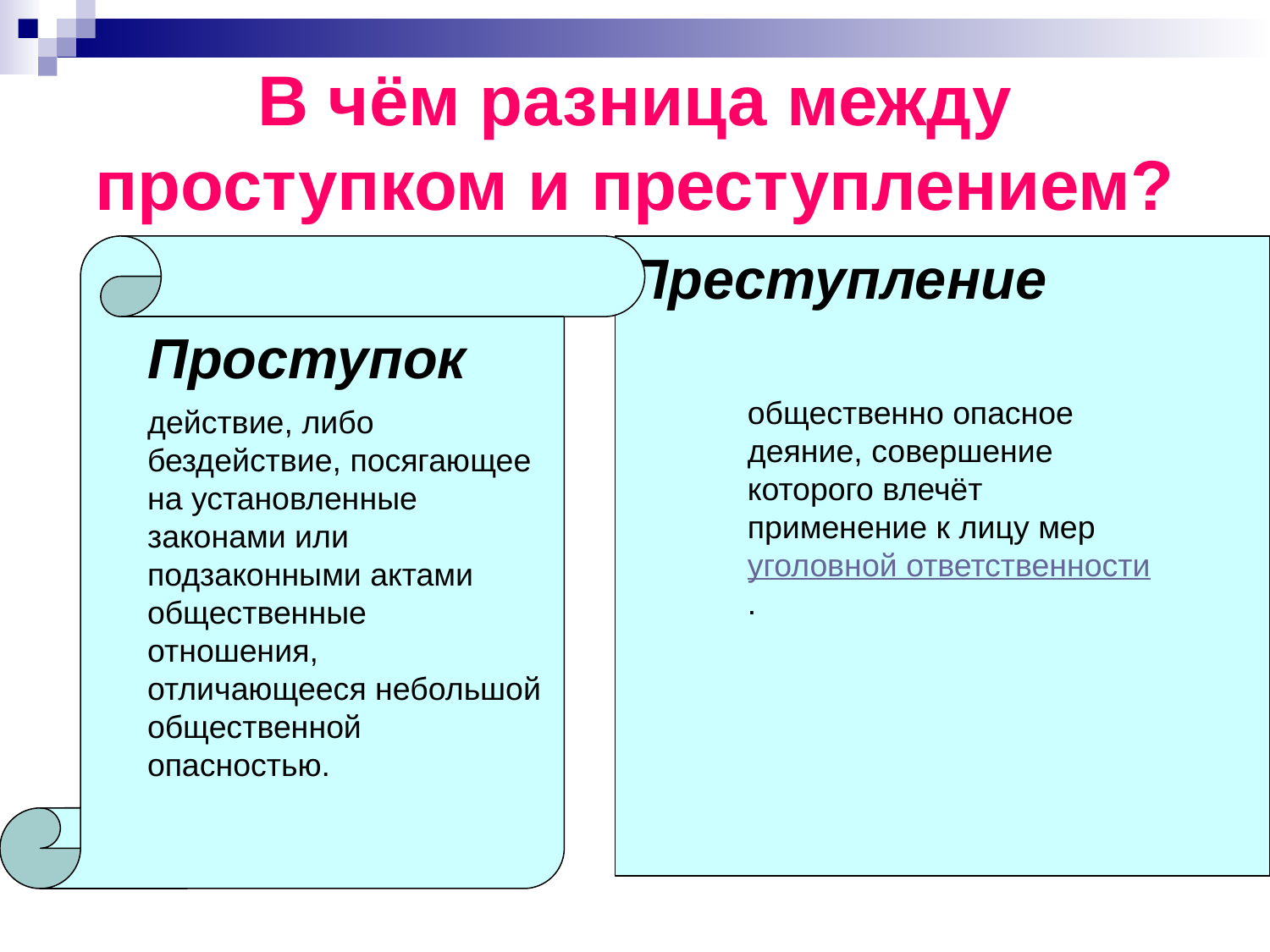

# В чём разница между проступком и преступлением?

Преступление
Проступок
общественно опасное деяние, совершение которого влечёт применение к лицу мер уголовной ответственности.
действие, либо бездействие, посягающее на установленные законами или подзаконными актами общественные отношения, отличающееся небольшой общественной опасностью.